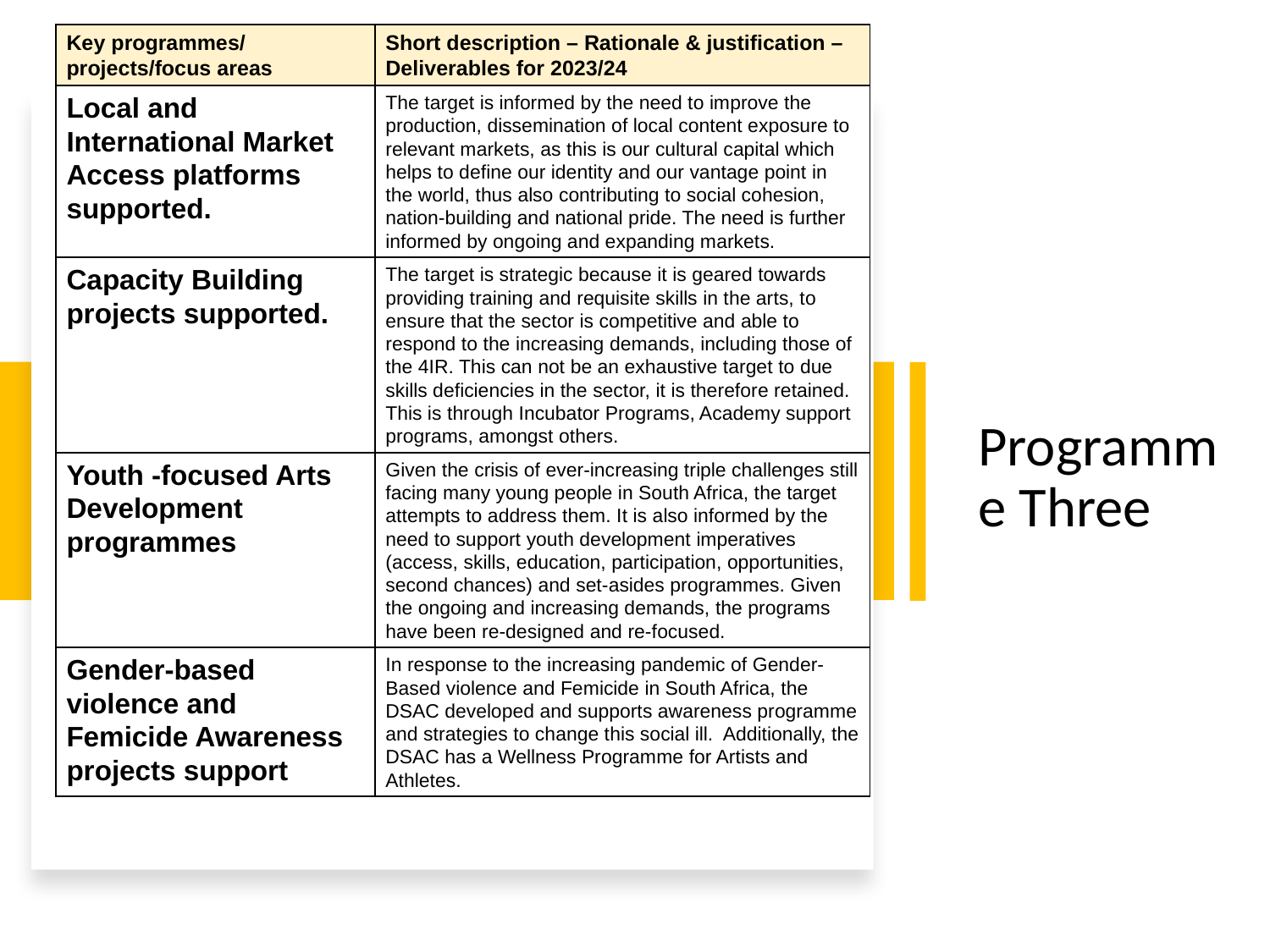

| Key programmes/ projects/focus areas | Short description – Rationale & justification – Deliverables for 2023/24 |
| --- | --- |
| Local and International Market Access platforms supported. | The target is informed by the need to improve the production, dissemination of local content exposure to relevant markets, as this is our cultural capital which helps to define our identity and our vantage point in the world, thus also contributing to social cohesion, nation-building and national pride. The need is further informed by ongoing and expanding markets. |
| Capacity Building projects supported. | The target is strategic because it is geared towards providing training and requisite skills in the arts, to ensure that the sector is competitive and able to respond to the increasing demands, including those of the 4IR. This can not be an exhaustive target to due skills deficiencies in the sector, it is therefore retained. This is through Incubator Programs, Academy support programs, amongst others. |
| Youth -focused Arts Development programmes | Given the crisis of ever-increasing triple challenges still facing many young people in South Africa, the target attempts to address them. It is also informed by the need to support youth development imperatives (access, skills, education, participation, opportunities, second chances) and set-asides programmes. Given the ongoing and increasing demands, the programs have been re-designed and re-focused. |
| Gender-based violence and Femicide Awareness projects support | In response to the increasing pandemic of Gender-Based violence and Femicide in South Africa, the DSAC developed and supports awareness programme and strategies to change this social ill. Additionally, the DSAC has a Wellness Programme for Artists and Athletes. |

Programme Three

67